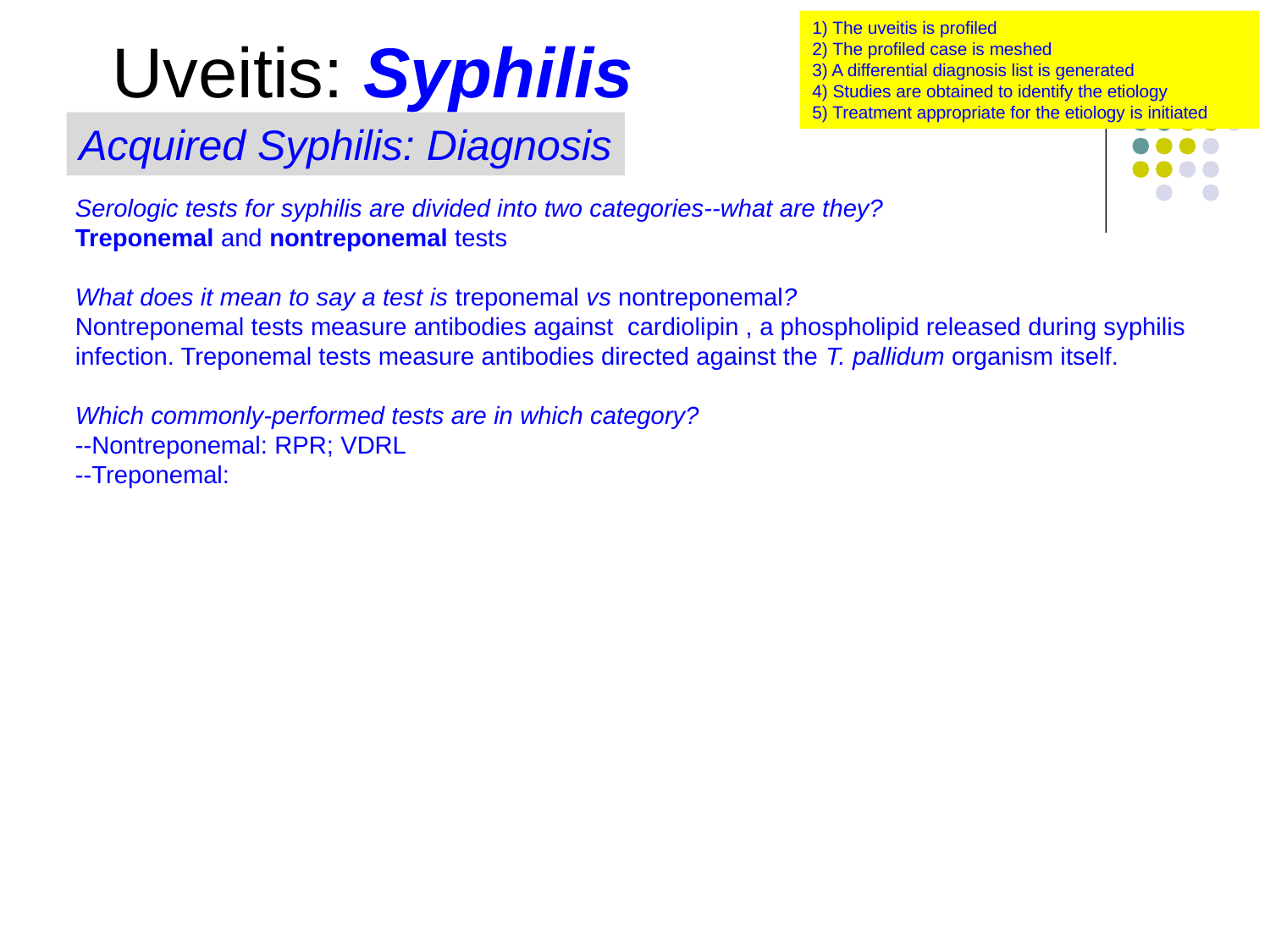

1) The uveitis is profiled
2) The profiled case is meshed
3) A differential diagnosis list is generated
4) Studies are obtained to identify the etiology
5) Treatment appropriate for the etiology is initiated
Uveitis: Syphilis
Acquired Syphilis: Diagnosis
Serologic tests for syphilis are divided into two categories--what are they?
Treponemal and nontreponemal tests

What does it mean to say a test is treponemal vs nontreponemal?
Nontreponemal tests measure antibodies against  cardiolipin , a phospholipid released during syphilis infection. Treponemal tests measure antibodies directed against the T. pallidum organism itself.

Which commonly-performed tests are in which category?
--Nontreponemal: RPR; VDRL
--Treponemal: